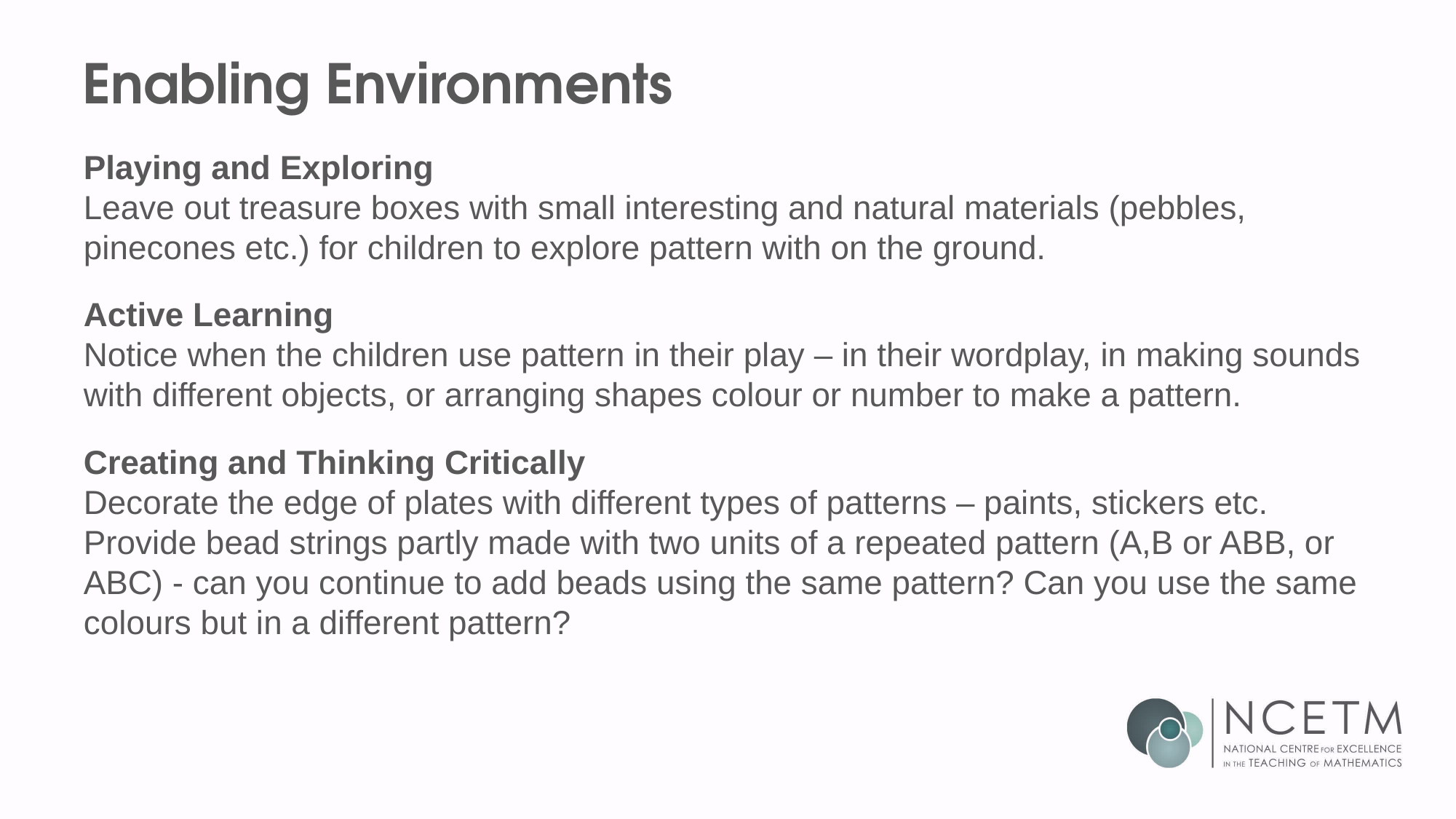

# Enabling Environments
Playing and Exploring
Leave out treasure boxes with small interesting and natural materials (pebbles, pinecones etc.) for children to explore pattern with on the ground.
Active Learning
Notice when the children use pattern in their play – in their wordplay, in making sounds with different objects, or arranging shapes colour or number to make a pattern.
Creating and Thinking Critically
Decorate the edge of plates with different types of patterns – paints, stickers etc. Provide bead strings partly made with two units of a repeated pattern (A,B or ABB, or ABC) - can you continue to add beads using the same pattern? Can you use the same colours but in a different pattern?